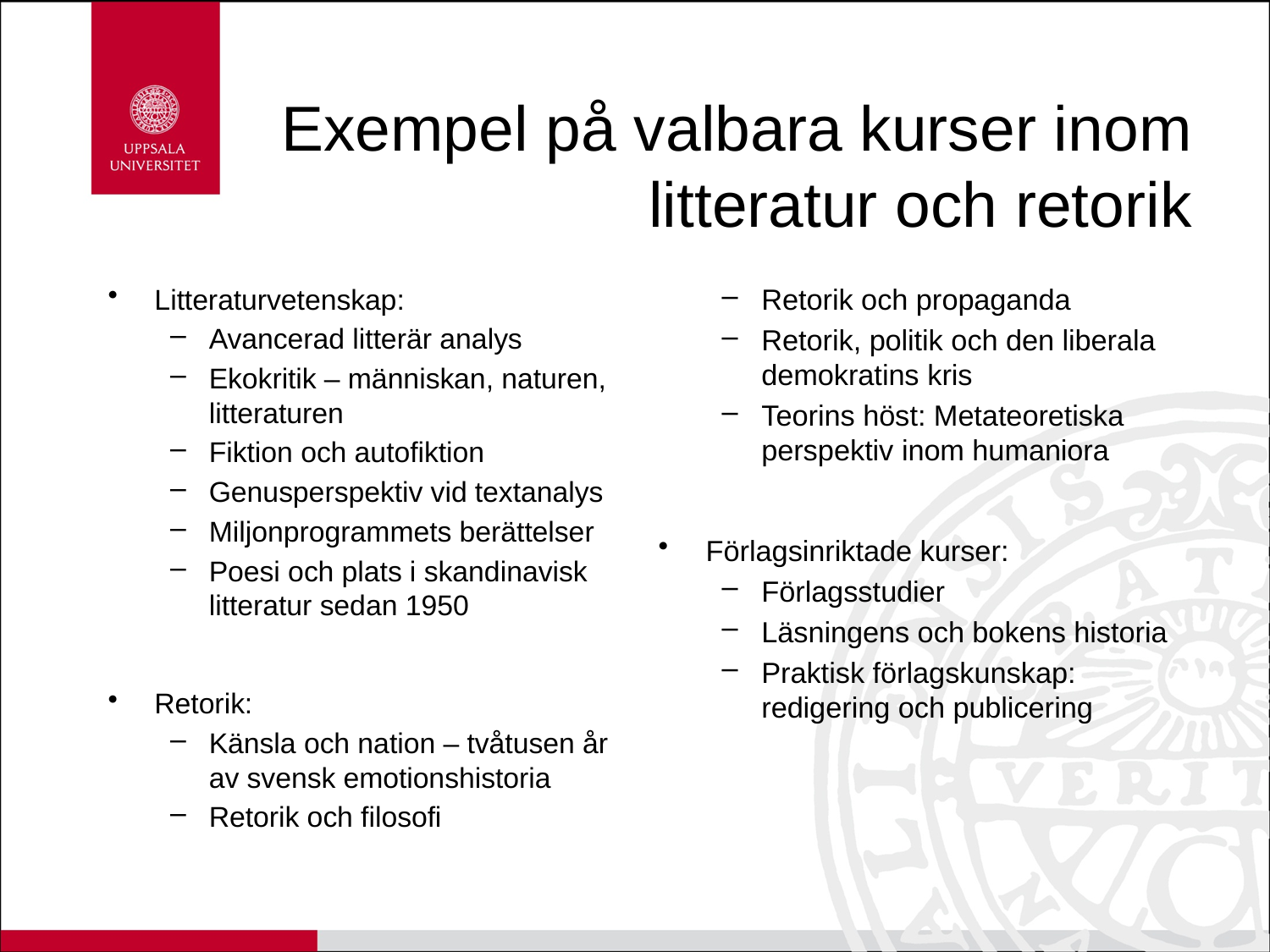

# Exempel på valbara kurser inom litteratur och retorik
Litteraturvetenskap:
Avancerad litterär analys
Ekokritik – människan, naturen, litteraturen
Fiktion och autofiktion
Genusperspektiv vid textanalys
Miljonprogrammets berättelser
Poesi och plats i skandinavisk litteratur sedan 1950

Retorik:
Känsla och nation – tvåtusen år av svensk emotionshistoria
Retorik och filosofi
Retorik och propaganda
Retorik, politik och den liberala demokratins kris
Teorins höst: Metateoretiska perspektiv inom humaniora

Förlagsinriktade kurser:
Förlagsstudier
Läsningens och bokens historia
Praktisk förlagskunskap: redigering och publicering